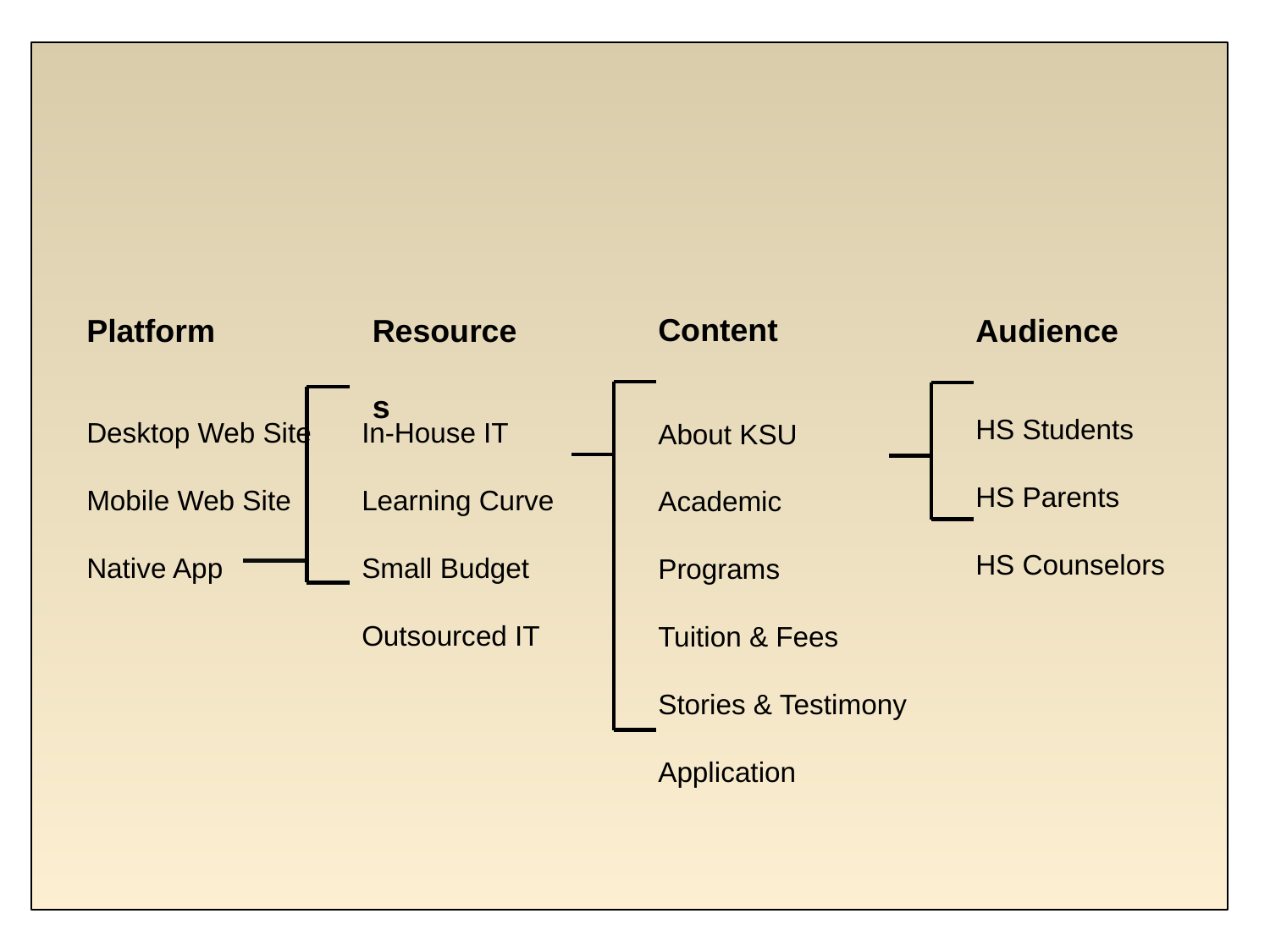

Content
Platform
Resources
Audience
HS Students
HS Parents
HS Counselors
Desktop Web Site
Mobile Web Site
Native App
In-House IT
Learning Curve
Small Budget
Outsourced IT
About KSU
Academic Programs
Tuition & Fees
Stories & Testimony
Application